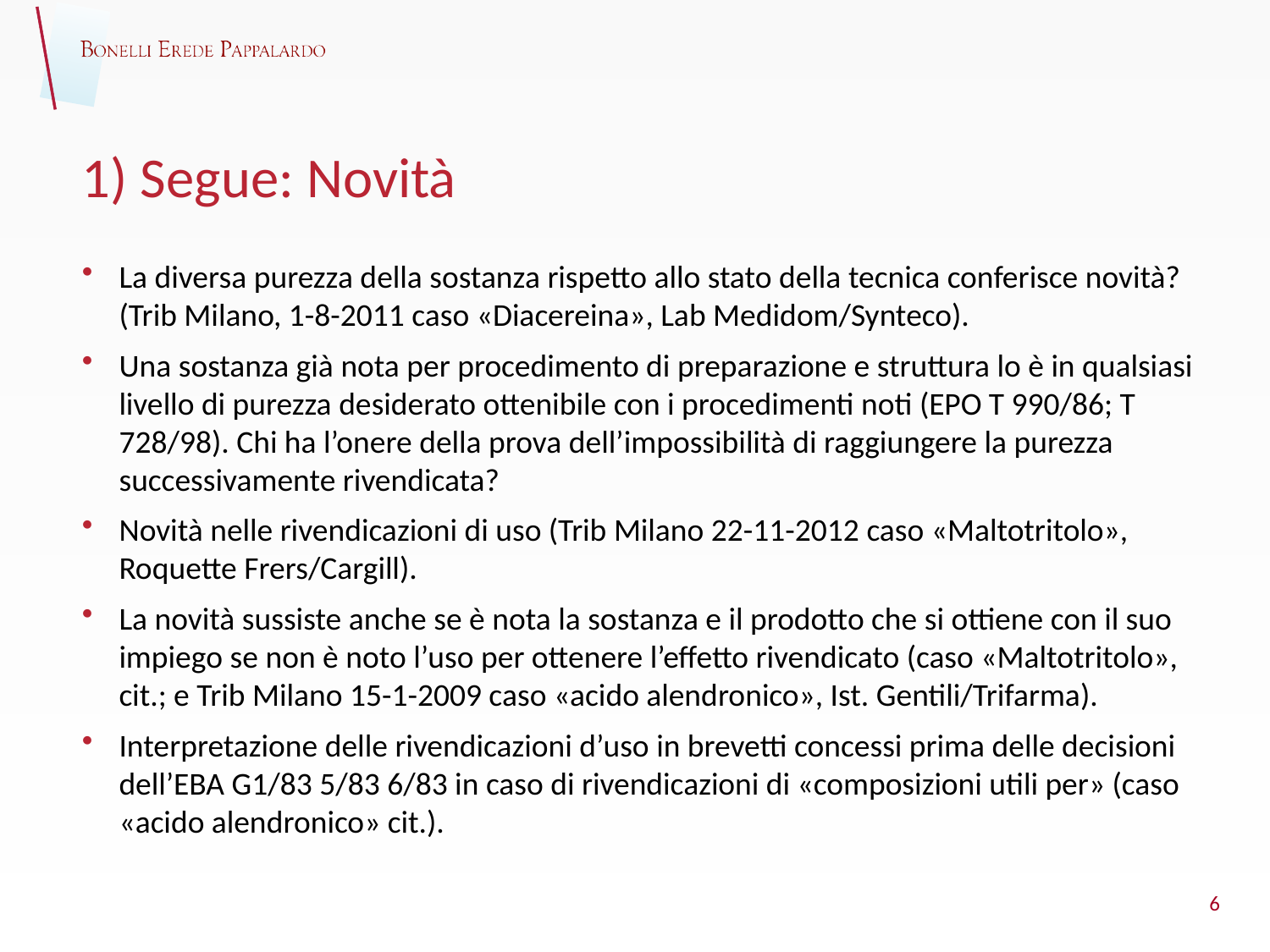

# 1) Segue: Novità
La diversa purezza della sostanza rispetto allo stato della tecnica conferisce novità? (Trib Milano, 1-8-2011 caso «Diacereina», Lab Medidom/Synteco).
Una sostanza già nota per procedimento di preparazione e struttura lo è in qualsiasi livello di purezza desiderato ottenibile con i procedimenti noti (EPO T 990/86; T 728/98). Chi ha l’onere della prova dell’impossibilità di raggiungere la purezza successivamente rivendicata?
Novità nelle rivendicazioni di uso (Trib Milano 22-11-2012 caso «Maltotritolo», Roquette Frers/Cargill).
La novità sussiste anche se è nota la sostanza e il prodotto che si ottiene con il suo impiego se non è noto l’uso per ottenere l’effetto rivendicato (caso «Maltotritolo», cit.; e Trib Milano 15-1-2009 caso «acido alendronico», Ist. Gentili/Trifarma).
Interpretazione delle rivendicazioni d’uso in brevetti concessi prima delle decisioni dell’EBA G1/83 5/83 6/83 in caso di rivendicazioni di «composizioni utili per» (caso «acido alendronico» cit.).
6